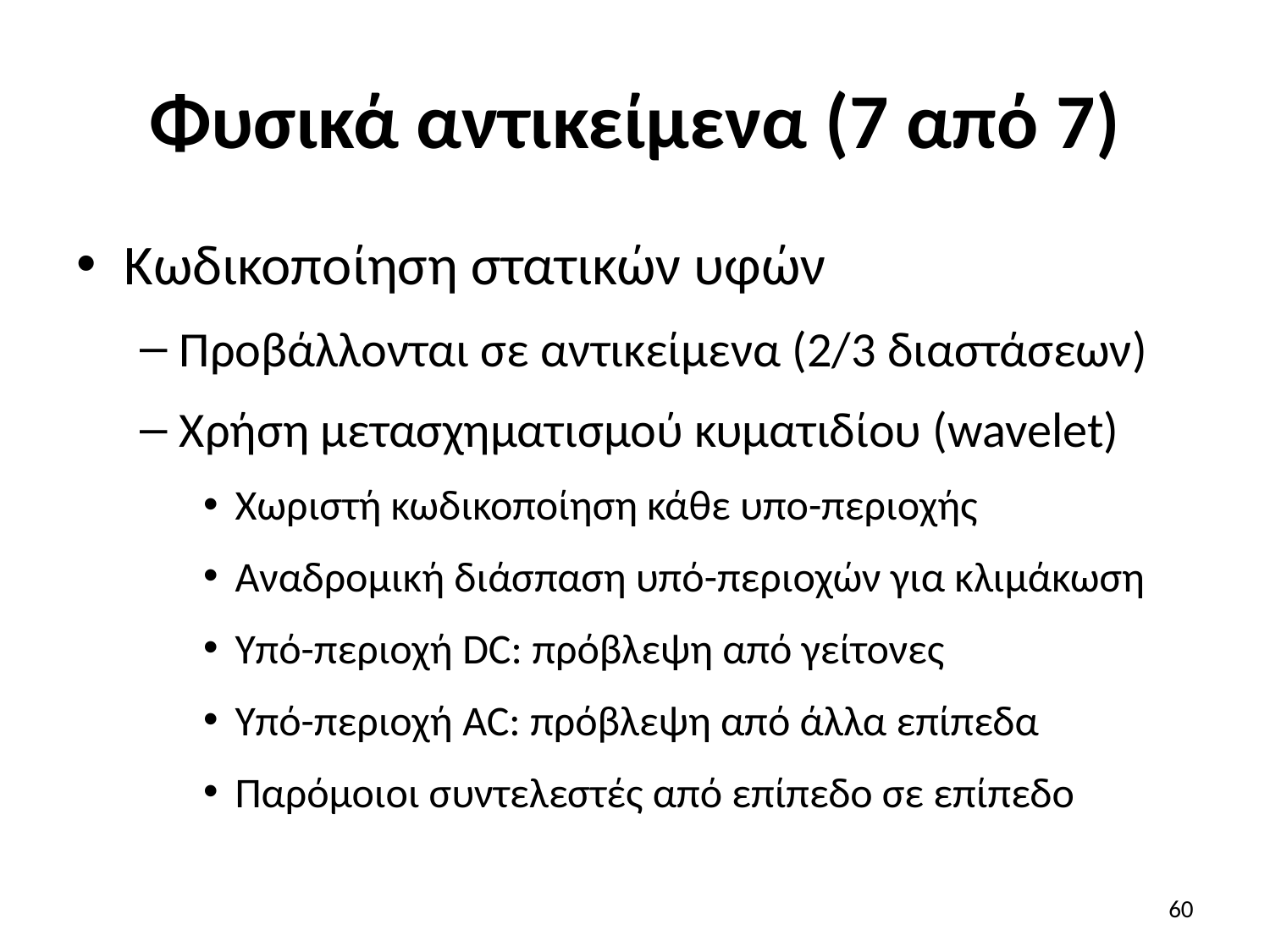

# Φυσικά αντικείμενα (7 από 7)
Κωδικοποίηση στατικών υφών
Προβάλλονται σε αντικείμενα (2/3 διαστάσεων)
Χρήση μετασχηματισμού κυματιδίου (wavelet)
Χωριστή κωδικοποίηση κάθε υπο-περιοχής
Αναδρομική διάσπαση υπό-περιοχών για κλιμάκωση
Υπό-περιοχή DC: πρόβλεψη από γείτονες
Υπό-περιοχή AC: πρόβλεψη από άλλα επίπεδα
Παρόμοιοι συντελεστές από επίπεδο σε επίπεδο
60